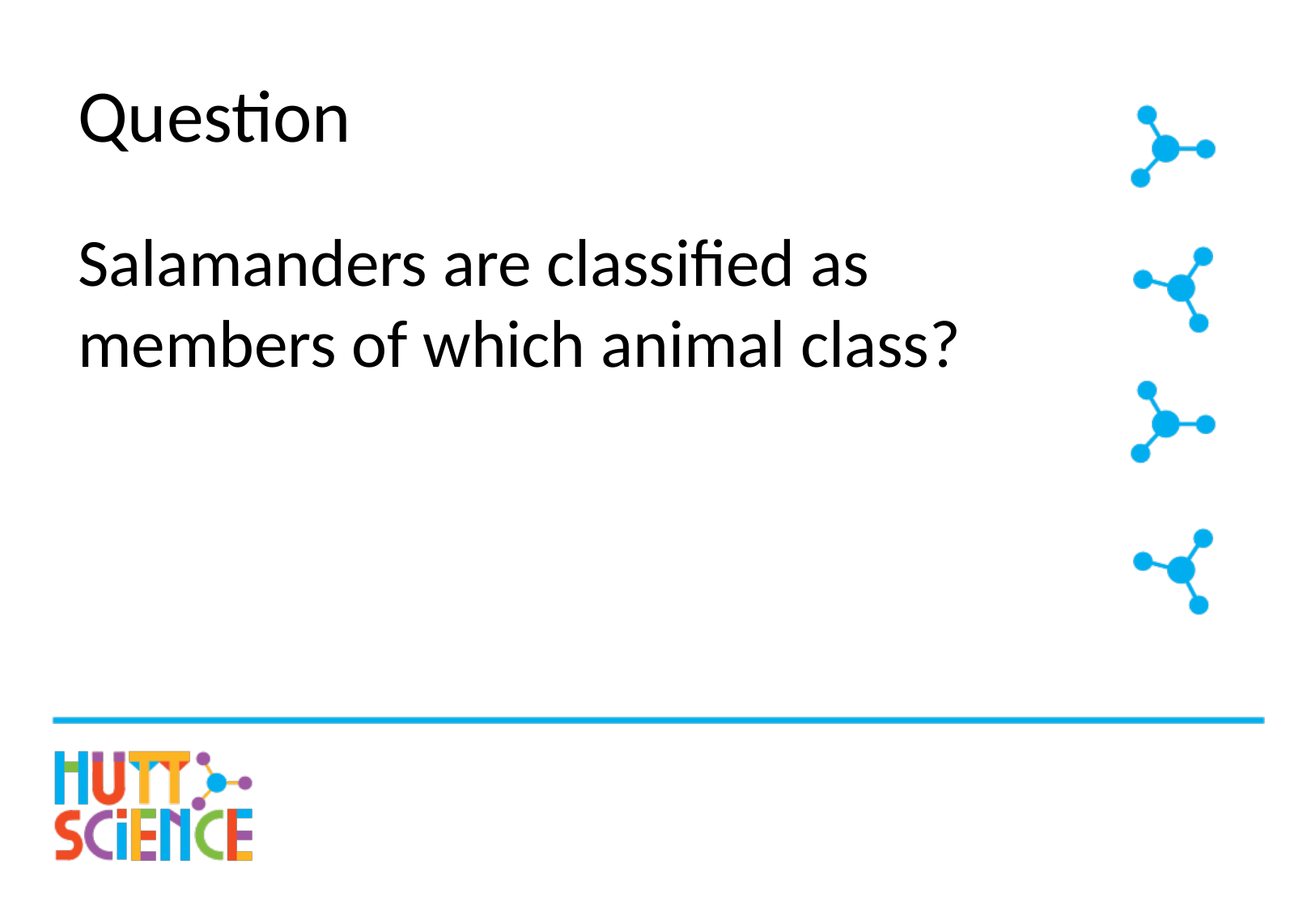

# Question
Salamanders are classified as members of which animal class?